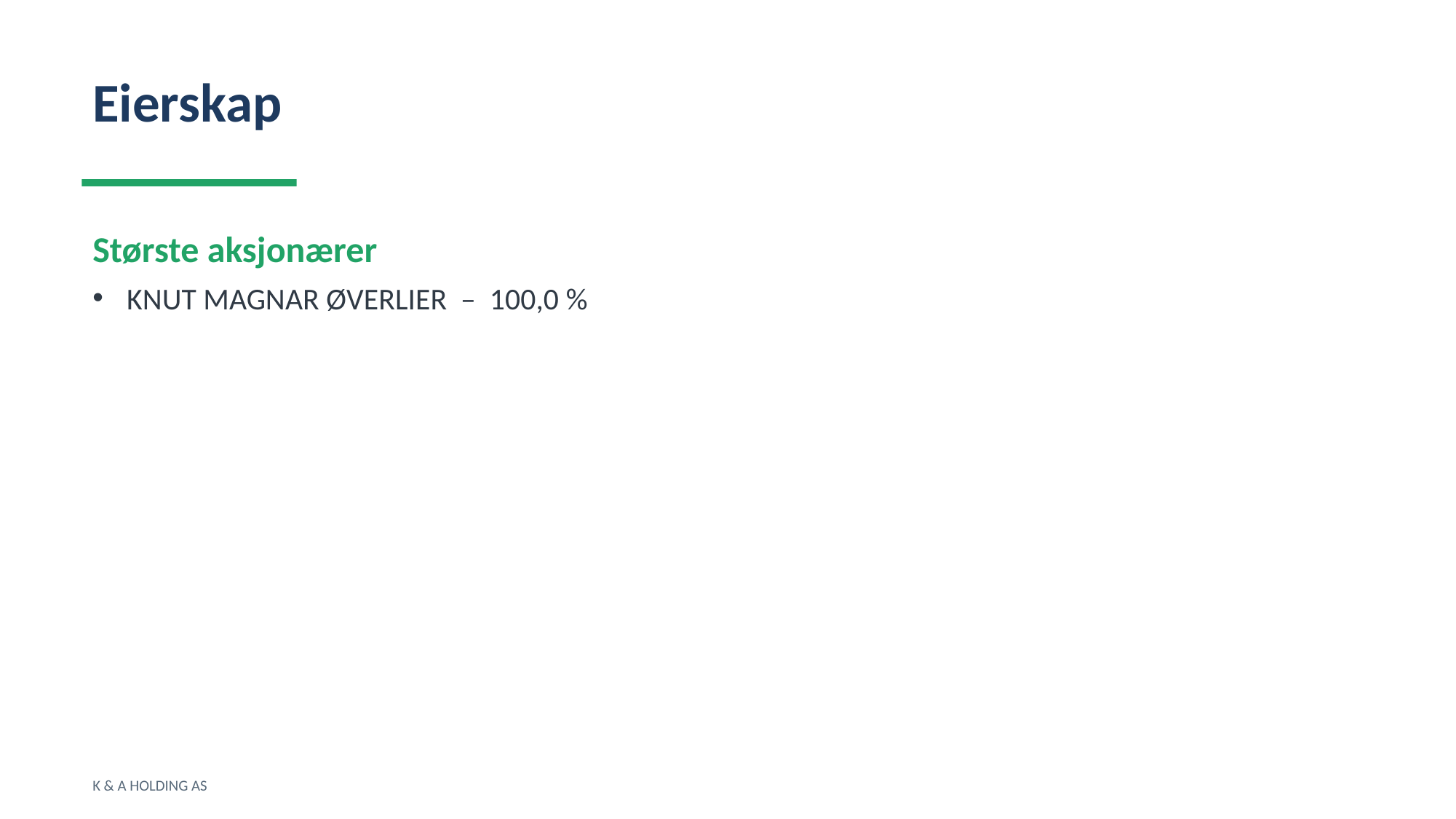

Eierskap

Største aksjonærer
KNUT MAGNAR ØVERLIER  –  100,0 %
K & A HOLDING AS